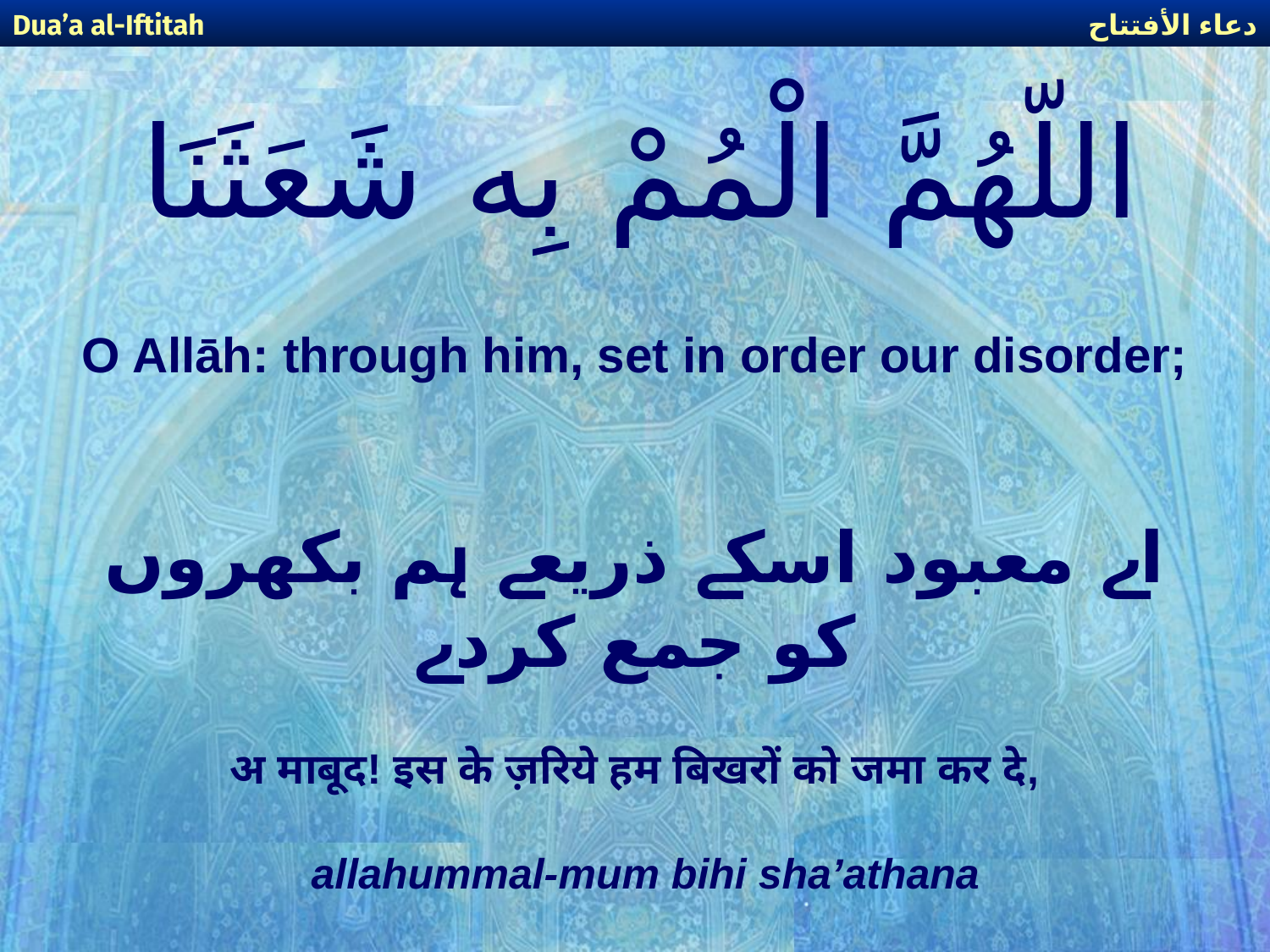

دعاء الأفتتاح
Dua’a al-Iftitah
# اللّهُمَّ الْمُمْ بِه شَعَثَنَا
O Allāh: through him, set in order our disorder;
اے معبود اسکے ذریعے ہم بکھروں کو جمع کردے
अ माबूद! इस के ज़रिये हम बिखरों को जमा कर दे,
allahummal-mum bihi sha’athana